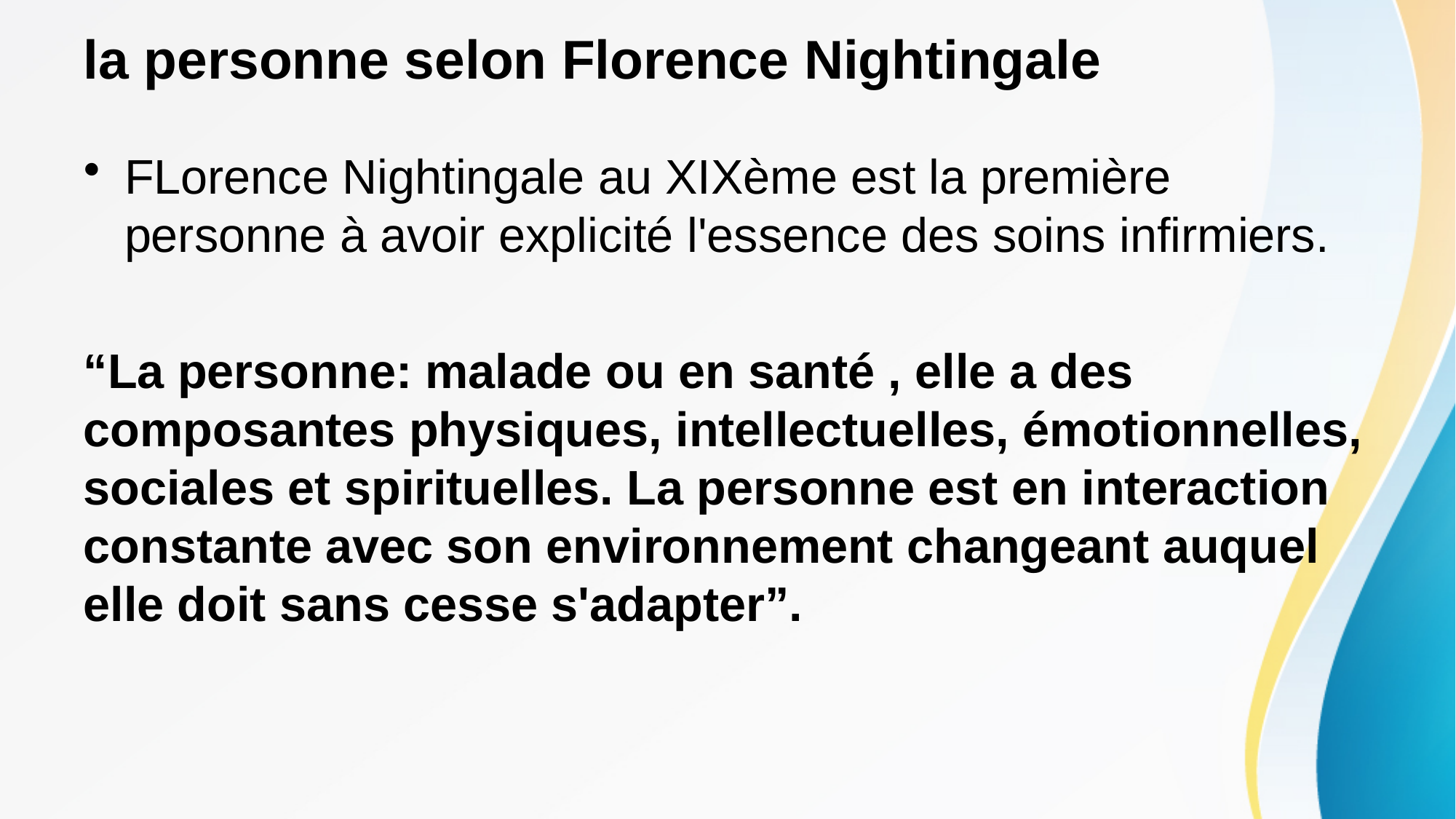

# la personne selon Florence Nightingale
FLorence Nightingale au XIXème est la première personne à avoir explicité l'essence des soins infirmiers.

“La personne: malade ou en santé , elle a des composantes physiques, intellectuelles, émotionnelles, sociales et spirituelles. La personne est en interaction constante avec son environnement changeant auquel elle doit sans cesse s'adapter”.